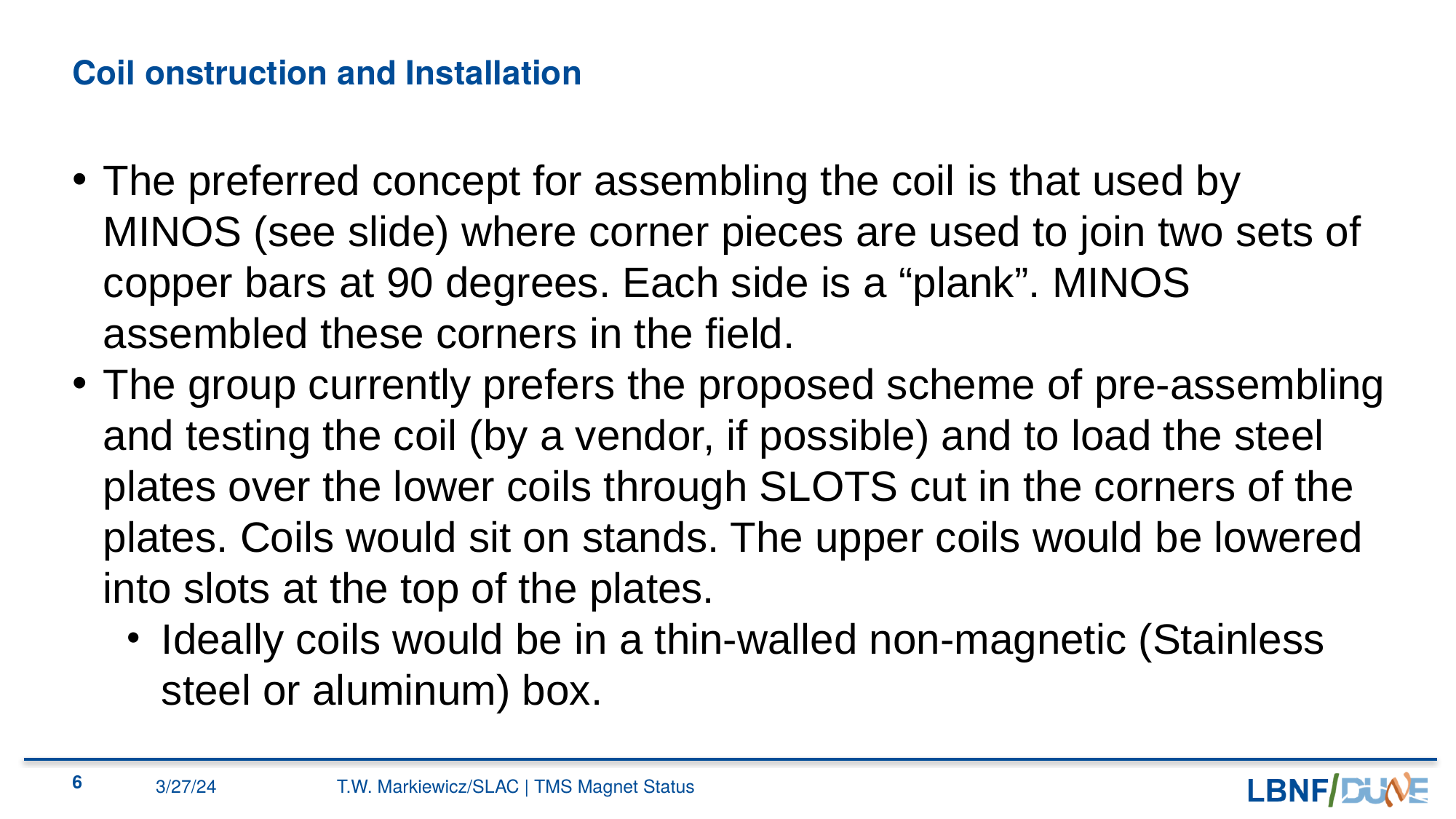

# Coil onstruction and Installation
The preferred concept for assembling the coil is that used by MINOS (see slide) where corner pieces are used to join two sets of copper bars at 90 degrees. Each side is a “plank”. MINOS assembled these corners in the field.
The group currently prefers the proposed scheme of pre-assembling and testing the coil (by a vendor, if possible) and to load the steel plates over the lower coils through SLOTS cut in the corners of the plates. Coils would sit on stands. The upper coils would be lowered into slots at the top of the plates.
Ideally coils would be in a thin-walled non-magnetic (Stainless steel or aluminum) box.

6
3/27/24
T.W. Markiewicz/SLAC | TMS Magnet Status